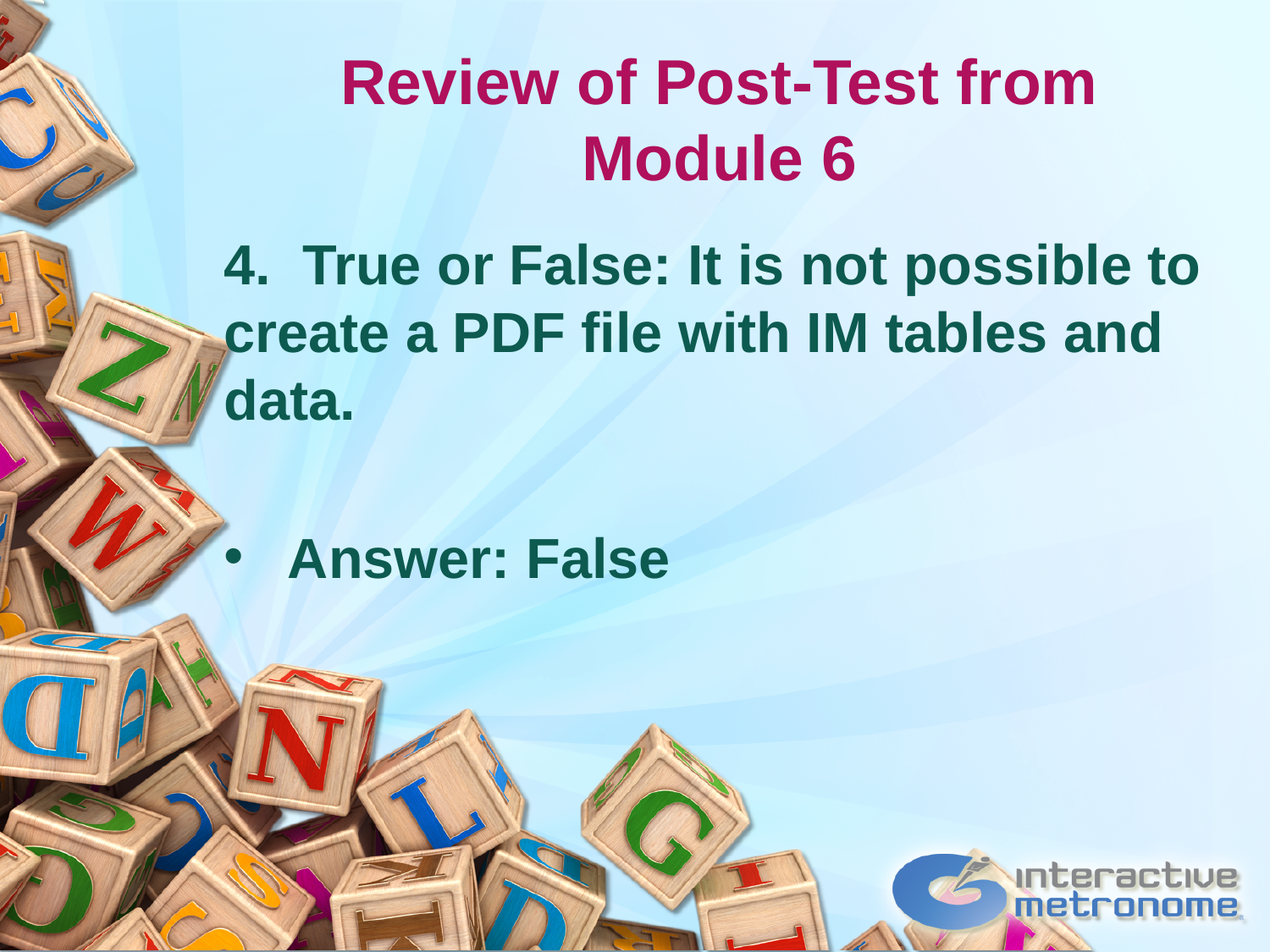

# Review of Post-Test from Module 6
4.  True or False: It is not possible to create a PDF file with IM tables and data.

Answer: False